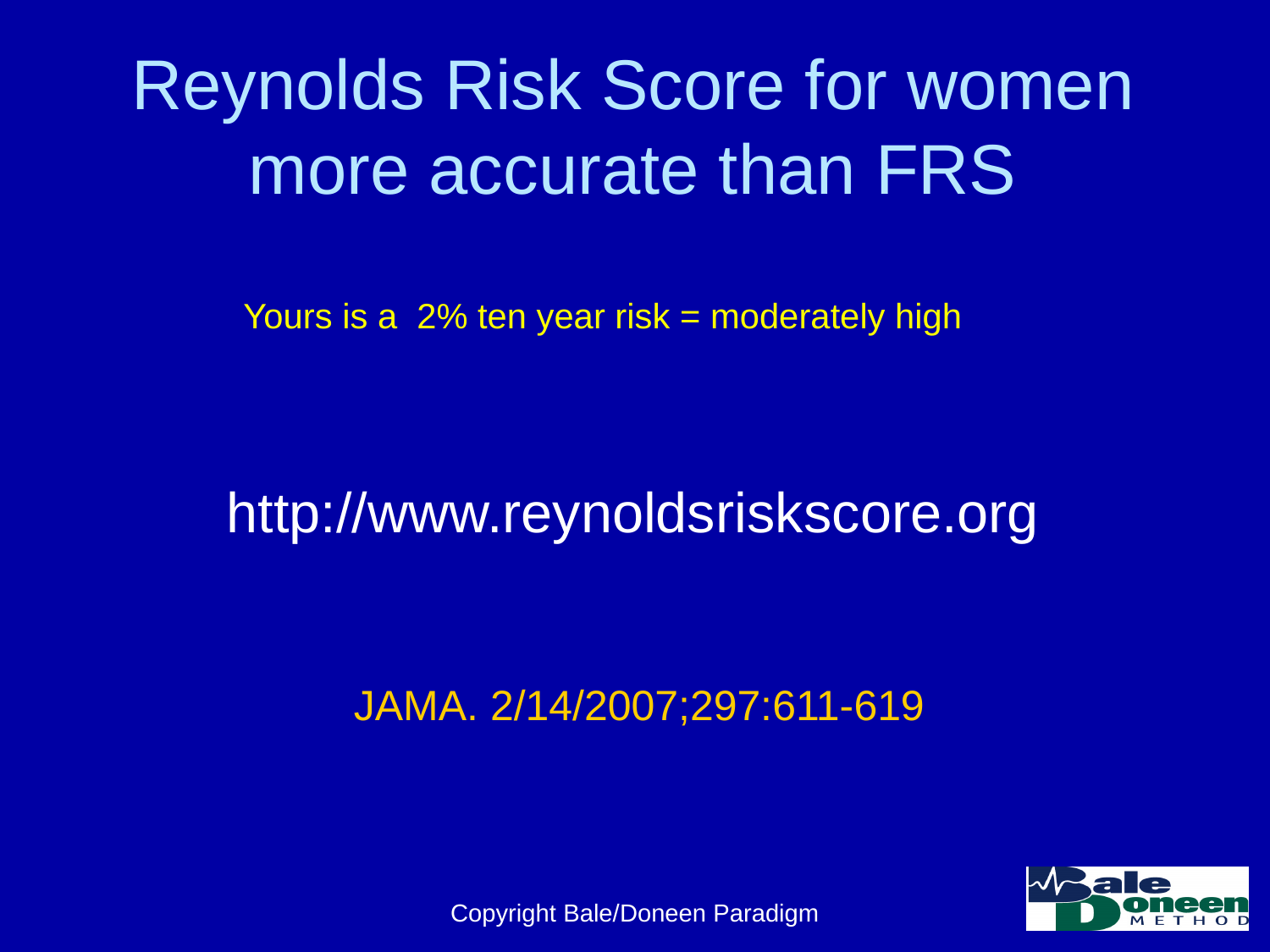

# Reynolds Risk Score for women more accurate than FRS

           http://www.reynoldsriskscore.org
Yours is a  2% ten year risk = moderately high
JAMA. 2/14/2007;297:611-619
Copyright Bale/Doneen Paradigm